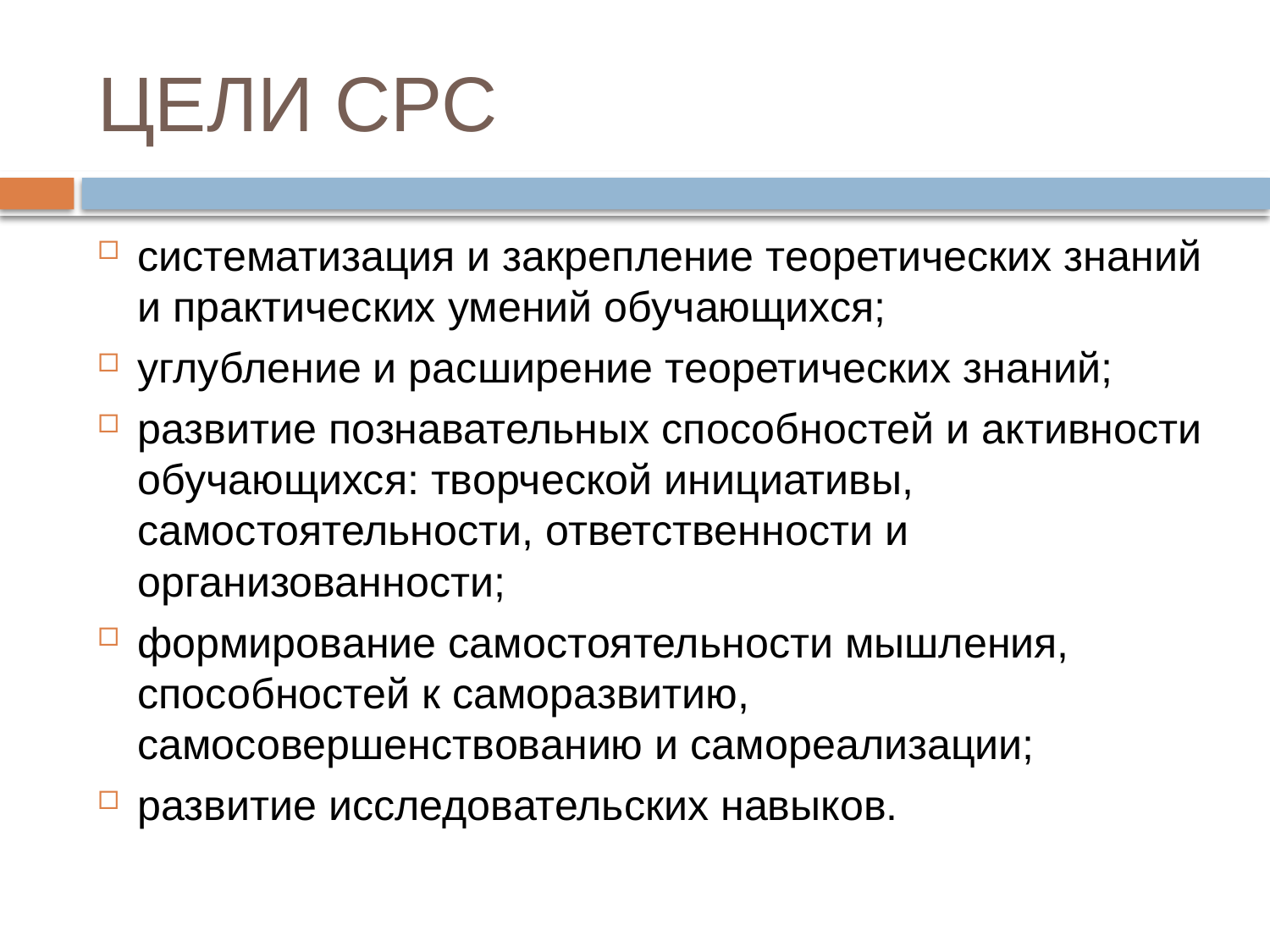

# ЦЕЛИ СРС
систематизация и закрепление теоретических знаний и практических умений обучающихся;
углубление и расширение теоретических знаний;
развитие познавательных способностей и активности обучающихся: творческой инициативы, самостоятельности, ответственности и организованности;
формирование самостоятельности мышления, способностей к саморазвитию, самосовершенствованию и самореализации;
развитие исследовательских навыков.